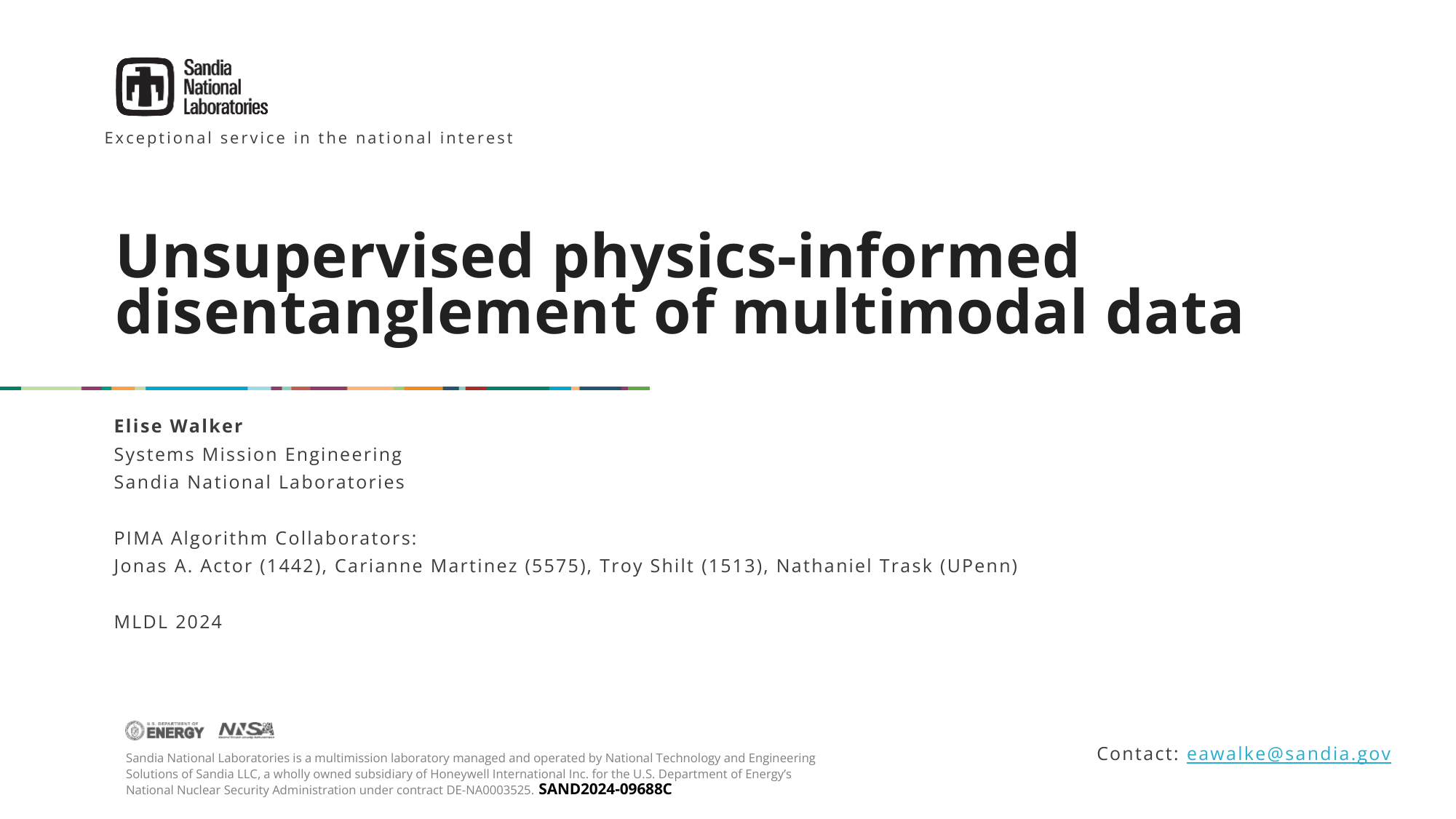

# Unsupervised physics-informed disentanglement of multimodal data
Elise Walker
Systems Mission Engineering
Sandia National Laboratories

PIMA Algorithm Collaborators:
Jonas A. Actor (1442), Carianne Martinez (5575), Troy Shilt (1513), Nathaniel Trask (UPenn)

MLDL 2024
Contact: eawalke@sandia.gov
SAND2024-09688C